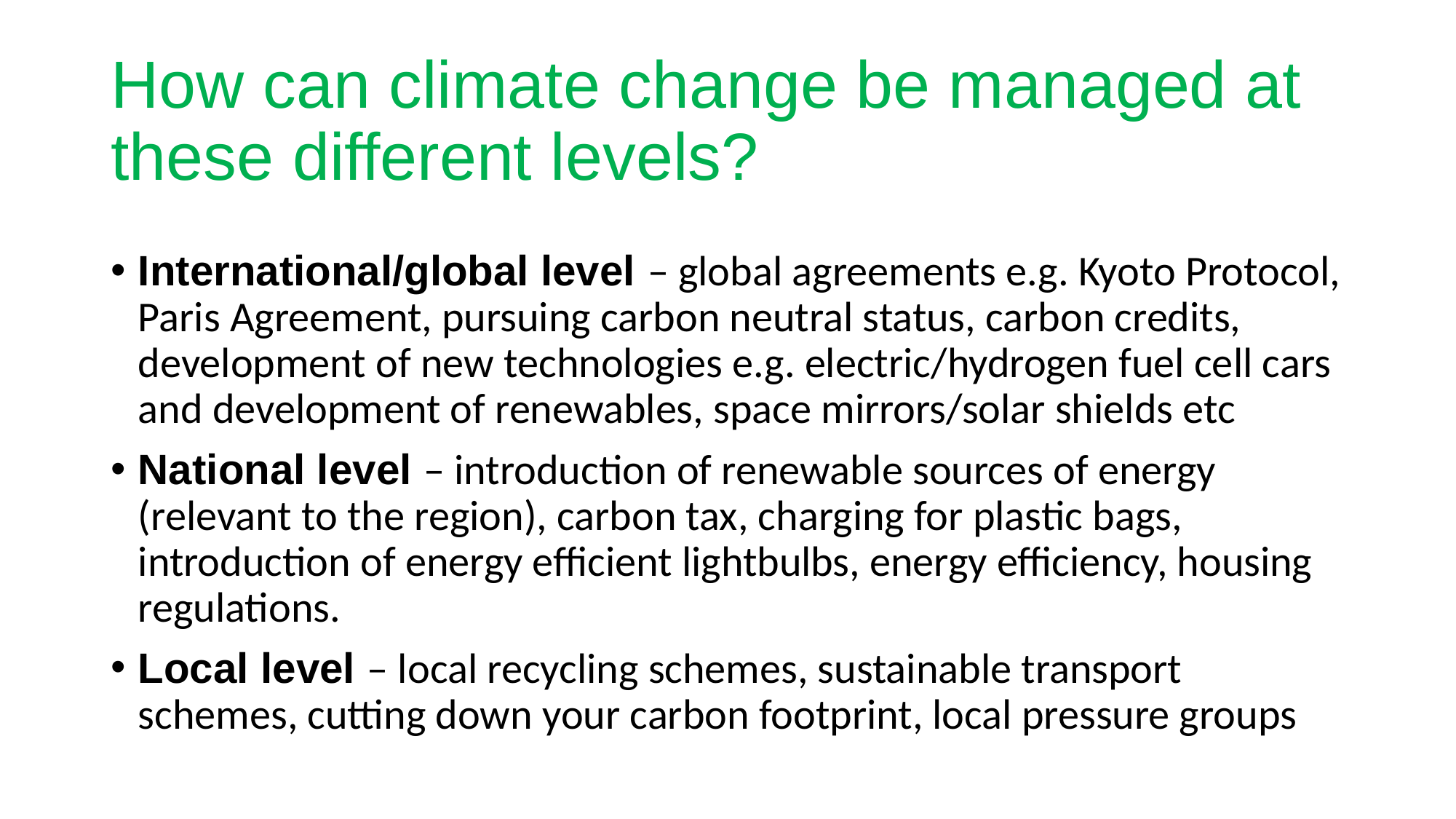

# How can climate change be managed at these different levels?
International/global level – global agreements e.g. Kyoto Protocol, Paris Agreement, pursuing carbon neutral status, carbon credits, development of new technologies e.g. electric/hydrogen fuel cell cars and development of renewables, space mirrors/solar shields etc
National level – introduction of renewable sources of energy (relevant to the region), carbon tax, charging for plastic bags, introduction of energy efficient lightbulbs, energy efficiency, housing regulations.
Local level – local recycling schemes, sustainable transport schemes, cutting down your carbon footprint, local pressure groups